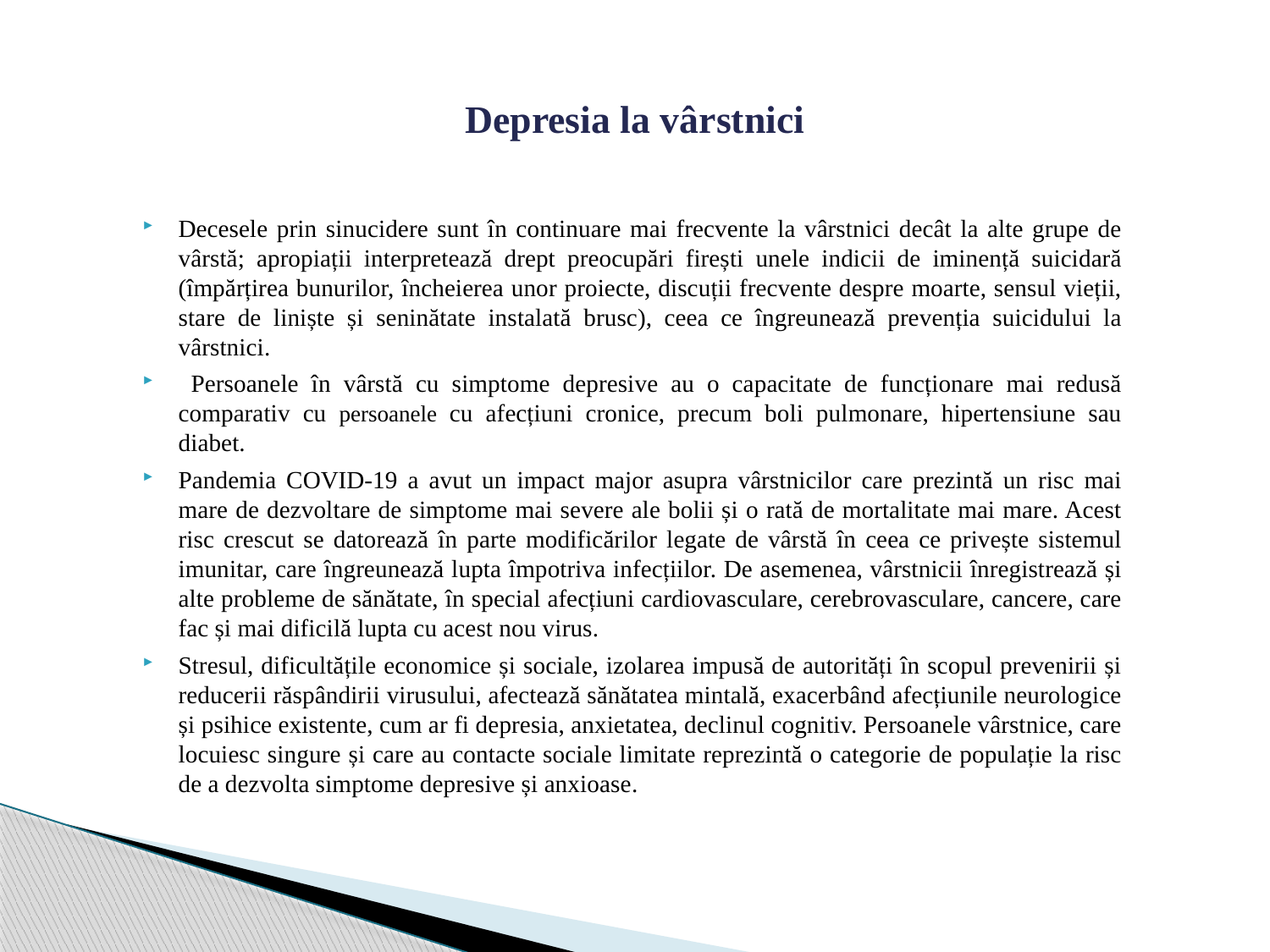

# Depresia la vârstnici
Decesele prin sinucidere sunt în continuare mai frecvente la vârstnici decât la alte grupe de vârstă; apropiații interpretează drept preocupări firești unele indicii de iminență suicidară (împărțirea bunurilor, încheierea unor proiecte, discuții frecvente despre moarte, sensul vieții, stare de liniște și seninătate instalată brusc), ceea ce îngreunează prevenția suicidului la vârstnici.
 Persoanele în vârstă cu simptome depresive au o capacitate de funcționare mai redusă comparativ cu persoanele cu afecțiuni cronice, precum boli pulmonare, hipertensiune sau diabet.
Pandemia COVID-19 a avut un impact major asupra vârstnicilor care prezintă un risc mai mare de dezvoltare de simptome mai severe ale bolii și o rată de mortalitate mai mare. Acest risc crescut se datorează în parte modificărilor legate de vârstă în ceea ce privește sistemul imunitar, care îngreunează lupta împotriva infecțiilor. De asemenea, vârstnicii înregistrează și alte probleme de sănătate, în special afecțiuni cardiovasculare, cerebrovasculare, cancere, care fac și mai dificilă lupta cu acest nou virus.
Stresul, dificultățile economice și sociale, izolarea impusă de autorități în scopul prevenirii și reducerii răspândirii virusului, afectează sănătatea mintală, exacerbând afecțiunile neurologice și psihice existente, cum ar fi depresia, anxietatea, declinul cognitiv. Persoanele vârstnice, care locuiesc singure și care au contacte sociale limitate reprezintă o categorie de populație la risc de a dezvolta simptome depresive și anxioase.